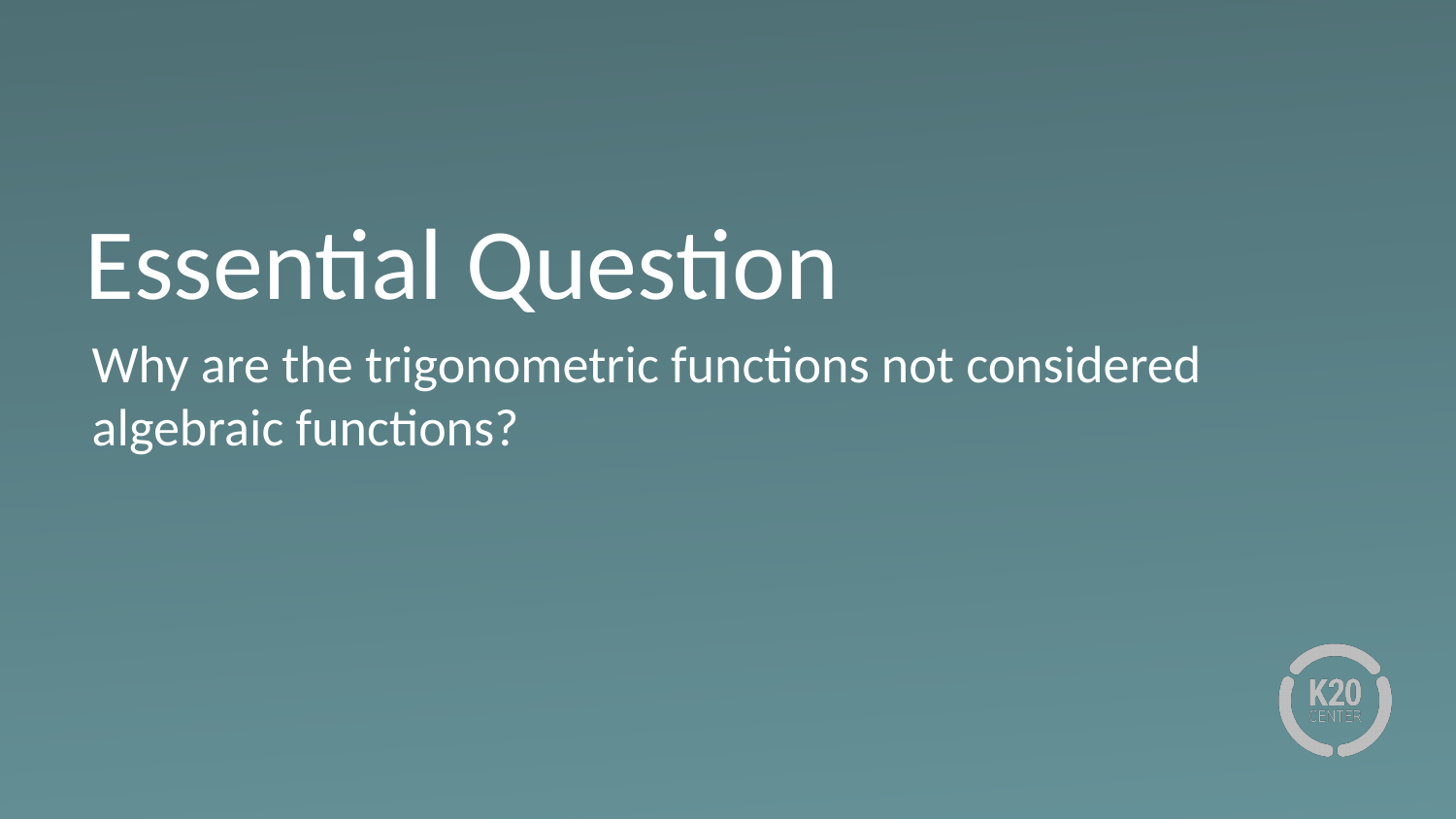

# Essential Question
Why are the trigonometric functions not considered algebraic functions?